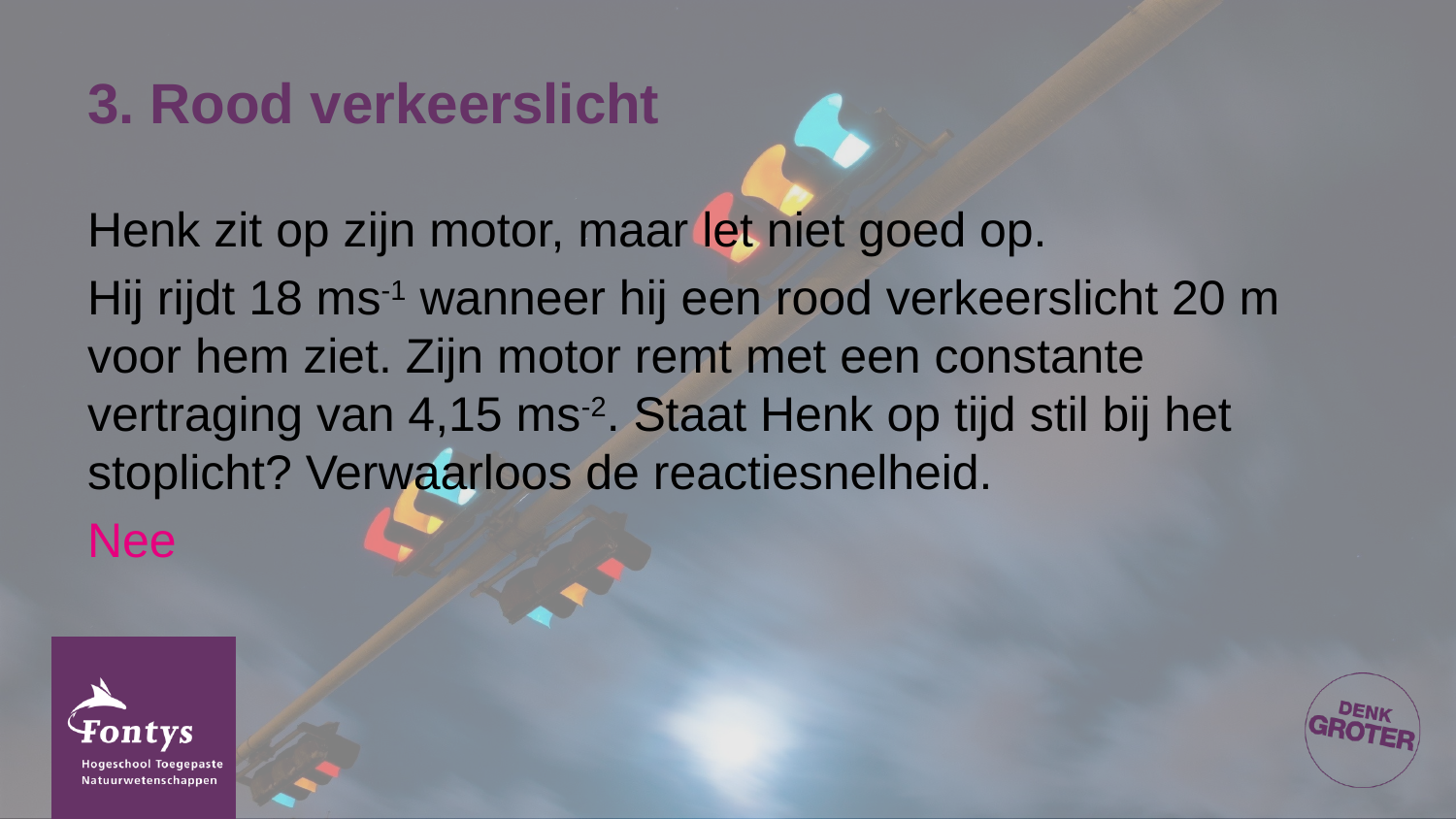

# 3. Rood verkeerslicht
Henk zit op zijn motor, maar let niet goed op.
Hij rijdt 18 ms-1 wanneer hij een rood verkeerslicht 20 m voor hem ziet. Zijn motor remt met een constante vertraging van 4,15 ms-2. Staat Henk op tijd stil bij het stoplicht? Verwaarloos de reactiesnelheid.
Nee